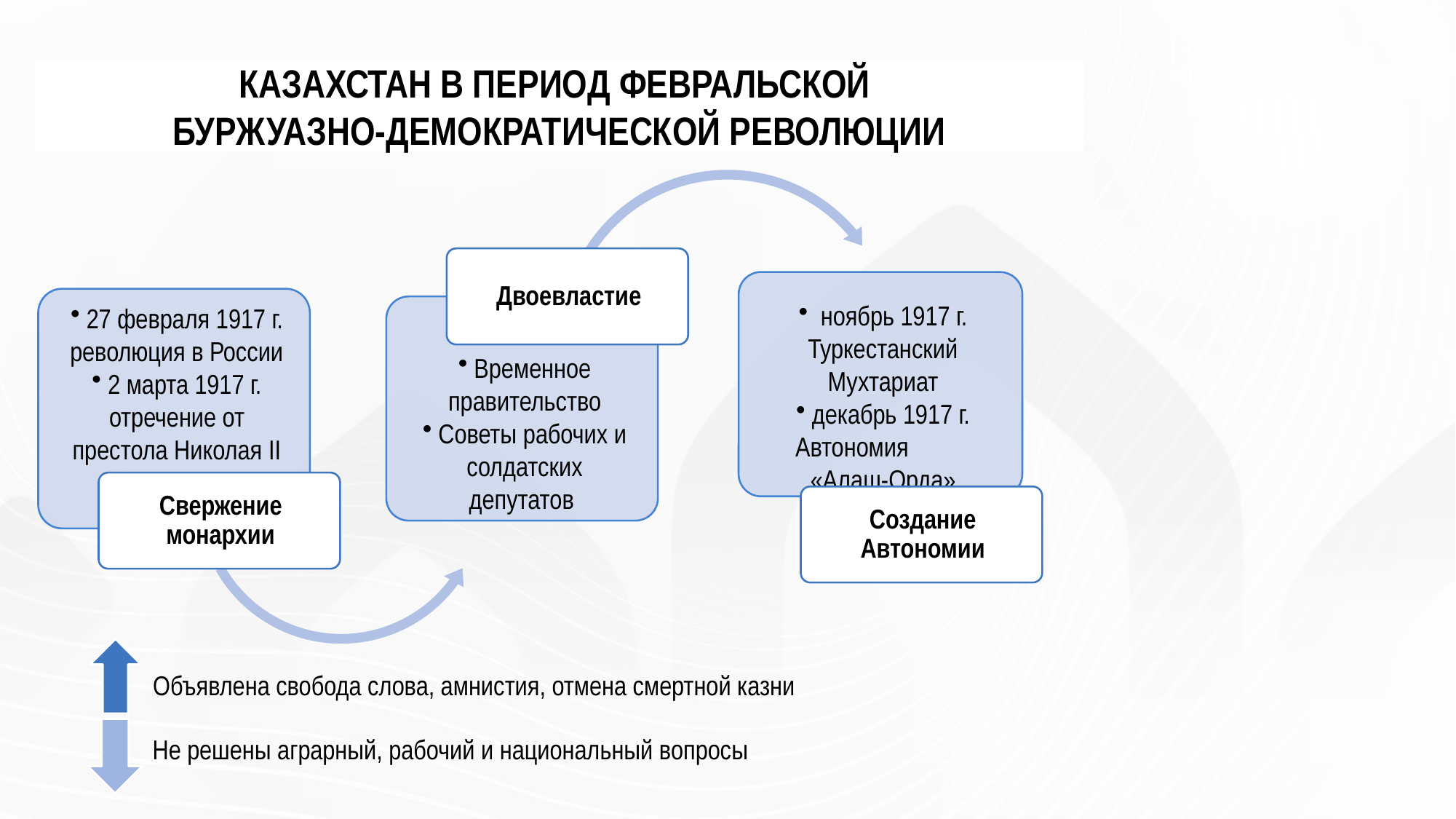

# КАЗАХСТАН В ПЕРИОД ФЕВРАЛЬСКОЙ БУРЖУАЗНО-ДЕМОКРАТИЧЕСКОЙ РЕВОЛЮЦИИ

 27 февраля 1917 г. революция в России
 2 марта 1917 г. отречение от престола Николая II
Свержение монархии
 Временное правительство
 Советы рабочих и солдатских депутатов
Двоевластие
  ноябрь 1917 г. Туркестанский Мухтариат
 декабрь 1917 г. Автономия           «Алаш-Орда»

Создание Автономии
Объявлена свобода слова, амнистия, отмена смертной казни
Не решены аграрный, рабочий и национальный вопросы